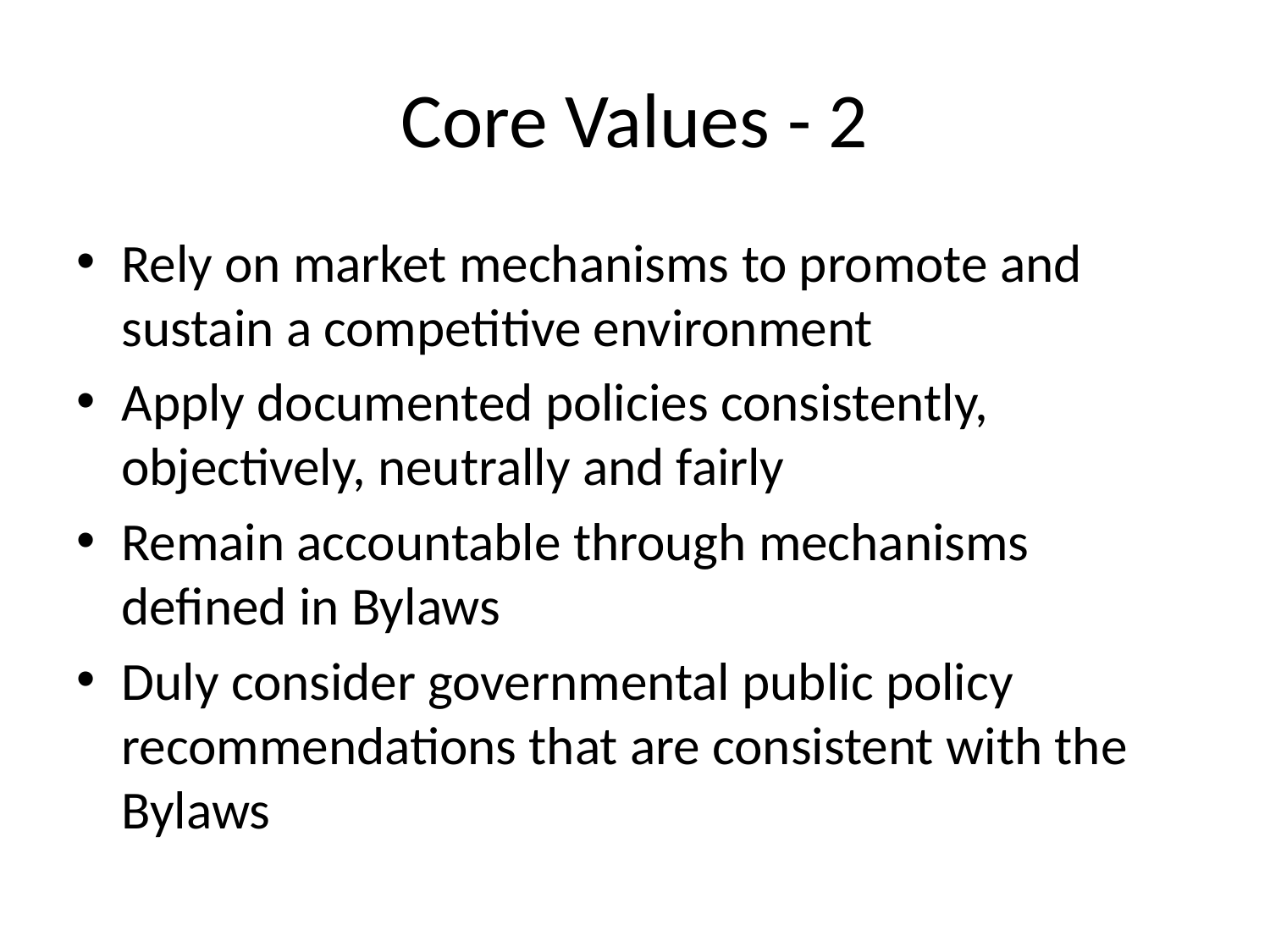

# Core Values - 2
Rely on market mechanisms to promote and sustain a competitive environment
Apply documented policies consistently, objectively, neutrally and fairly
Remain accountable through mechanisms defined in Bylaws
Duly consider governmental public policy recommendations that are consistent with the Bylaws